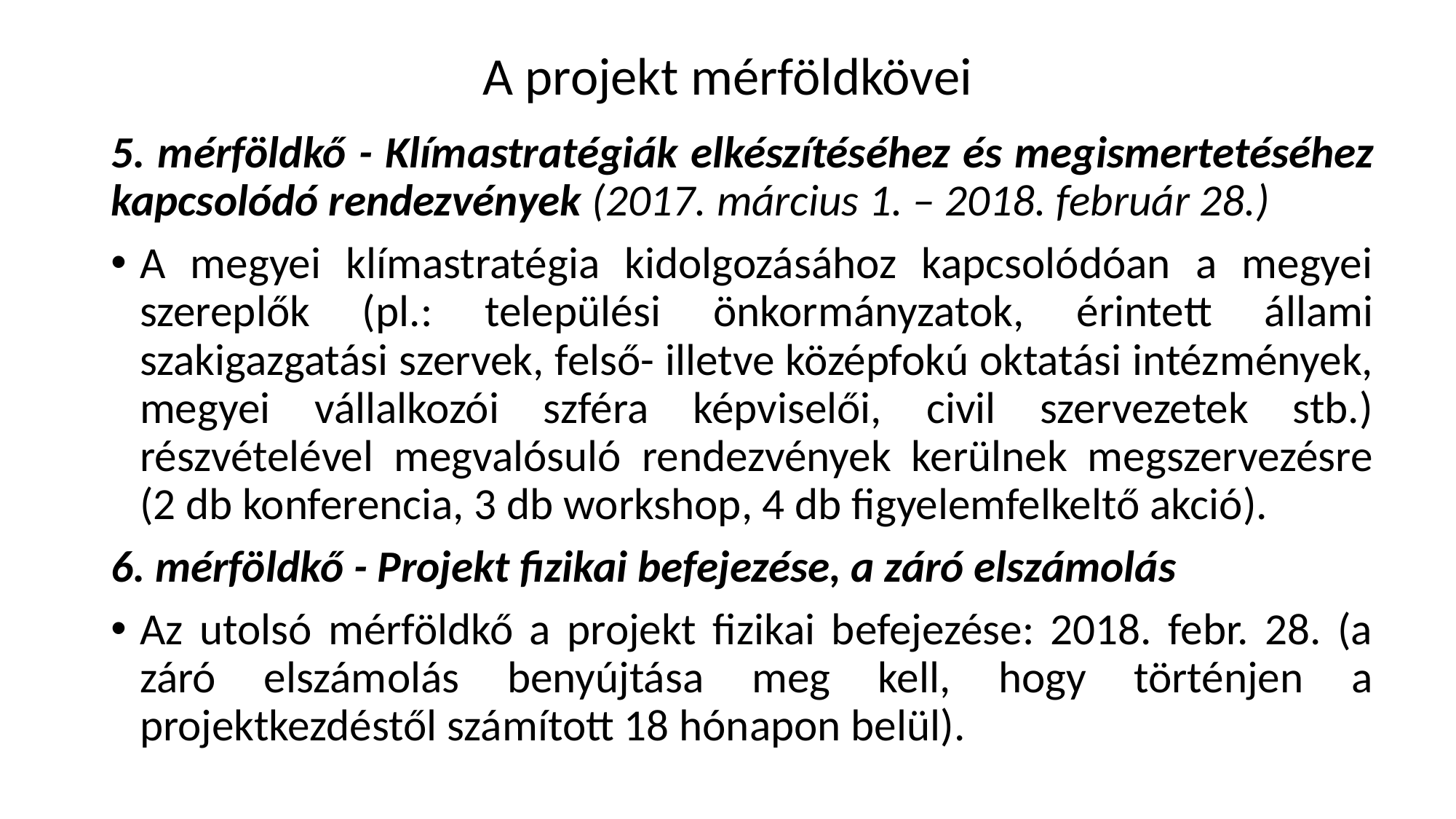

# A projekt mérföldkövei
5. mérföldkő - Klímastratégiák elkészítéséhez és megismertetéséhez kapcsolódó rendezvények (2017. március 1. – 2018. február 28.)
A megyei klímastratégia kidolgozásához kapcsolódóan a megyei szereplők (pl.: települési önkormányzatok, érintett állami szakigazgatási szervek, felső- illetve középfokú oktatási intézmények, megyei vállalkozói szféra képviselői, civil szervezetek stb.) részvételével megvalósuló rendezvények kerülnek megszervezésre (2 db konferencia, 3 db workshop, 4 db figyelemfelkeltő akció).
6. mérföldkő - Projekt fizikai befejezése, a záró elszámolás
Az utolsó mérföldkő a projekt fizikai befejezése: 2018. febr. 28. (a záró elszámolás benyújtása meg kell, hogy történjen a projektkezdéstől számított 18 hónapon belül).